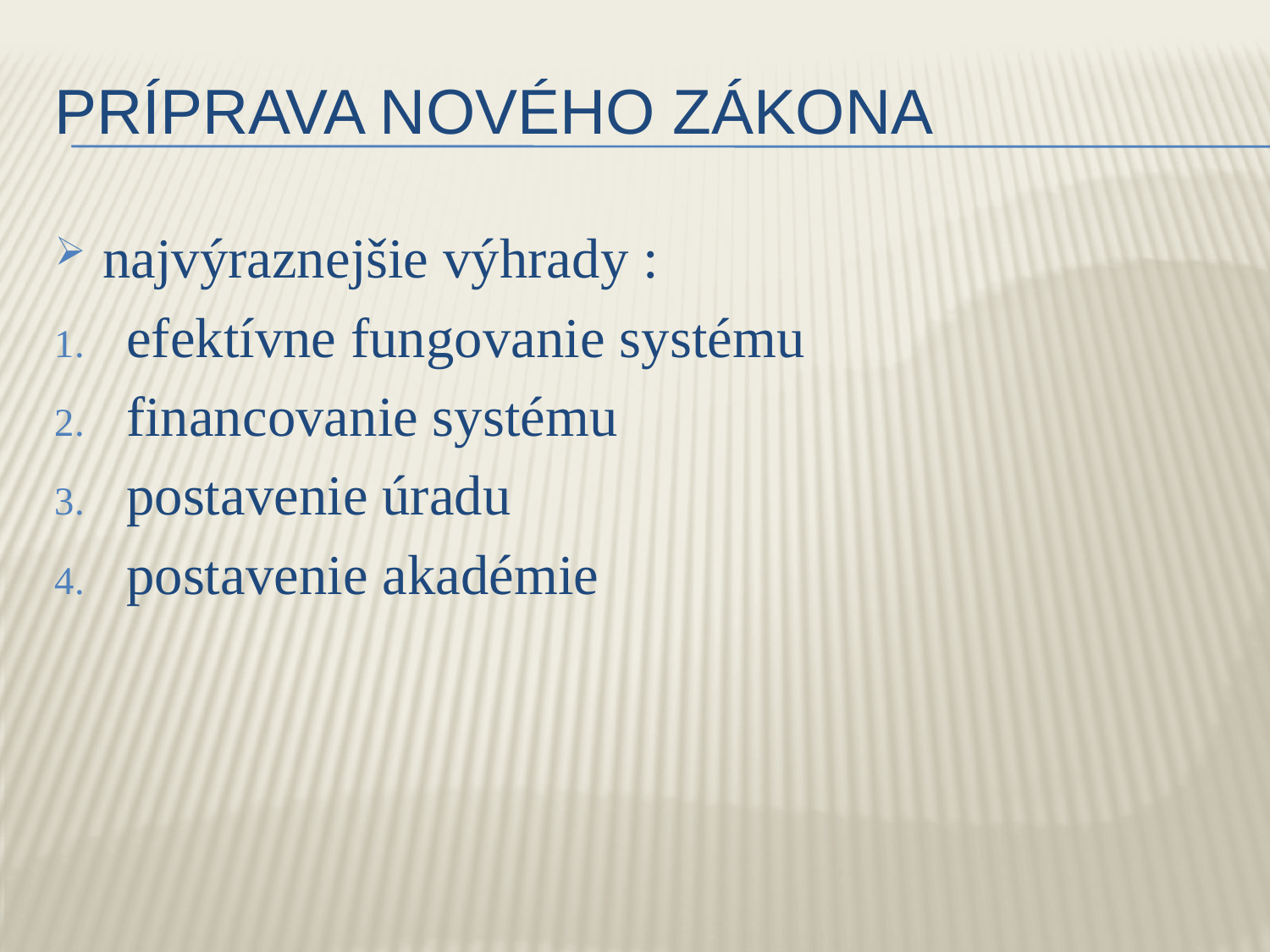

# Príprava nového zákona
najvýraznejšie výhrady :
efektívne fungovanie systému
financovanie systému
postavenie úradu
postavenie akadémie